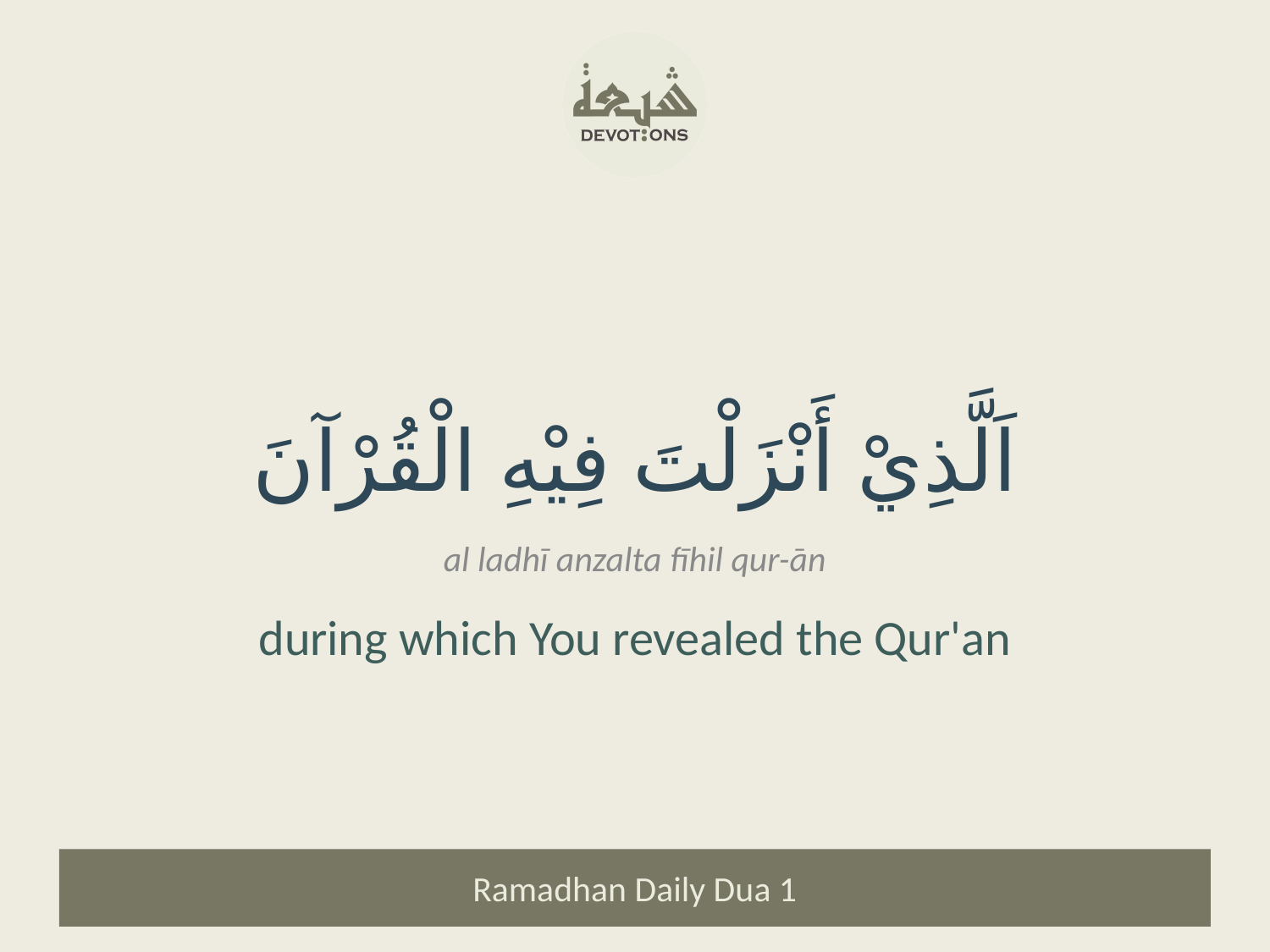

اَلَّذِيْ أَنْزَلْتَ فِيْهِ الْقُرْآنَ
al ladhī anzalta fīhil qur-ān
during which You revealed the Qur'an
Ramadhan Daily Dua 1